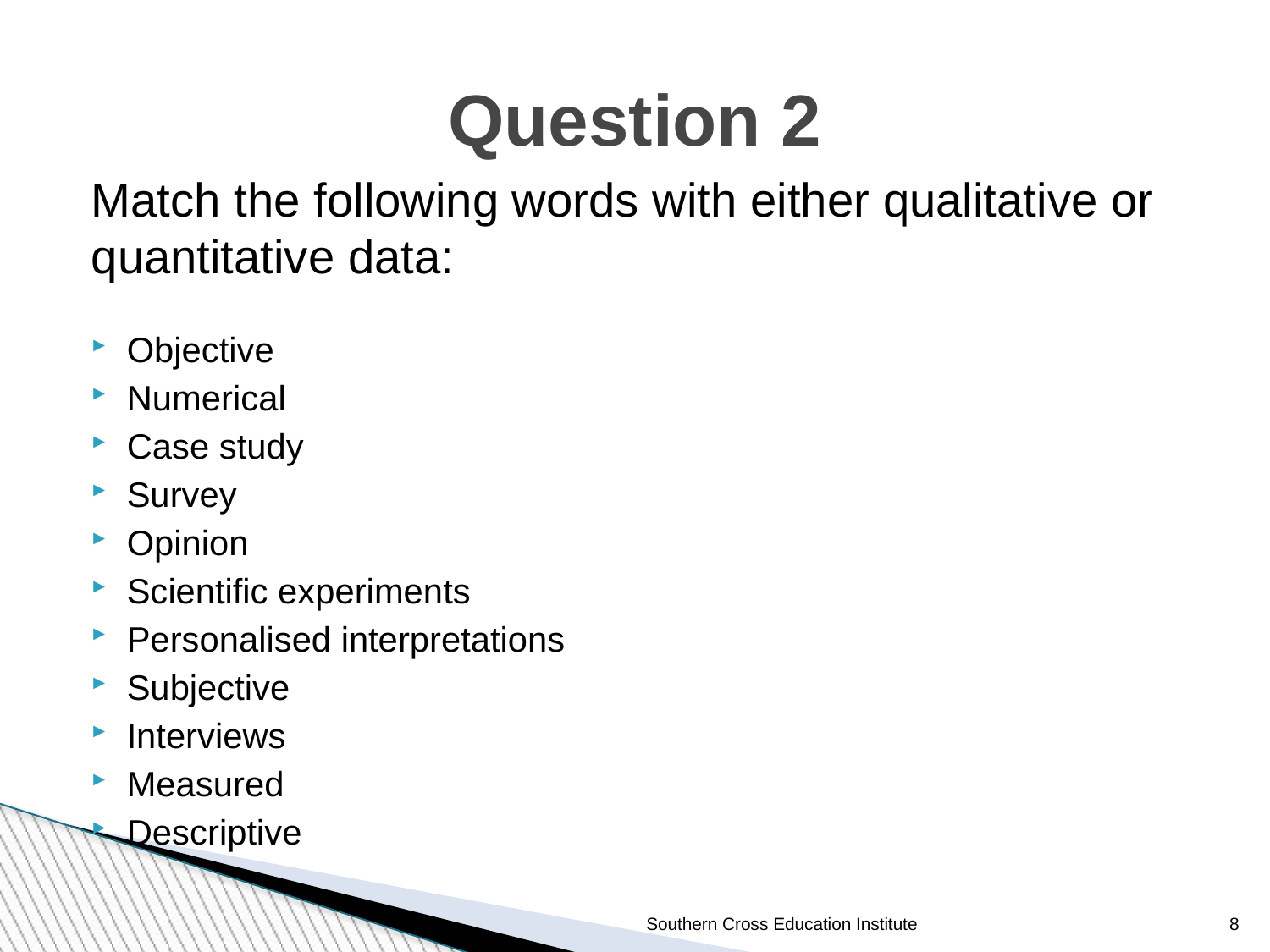

Question 2
Match the following words with either qualitative or quantitative data:

Objective
Numerical
Case study
Survey
Opinion
Scientific experiments
Personalised interpretations
Subjective
Interviews
Measured
Descriptive
Southern Cross Education Institute
8